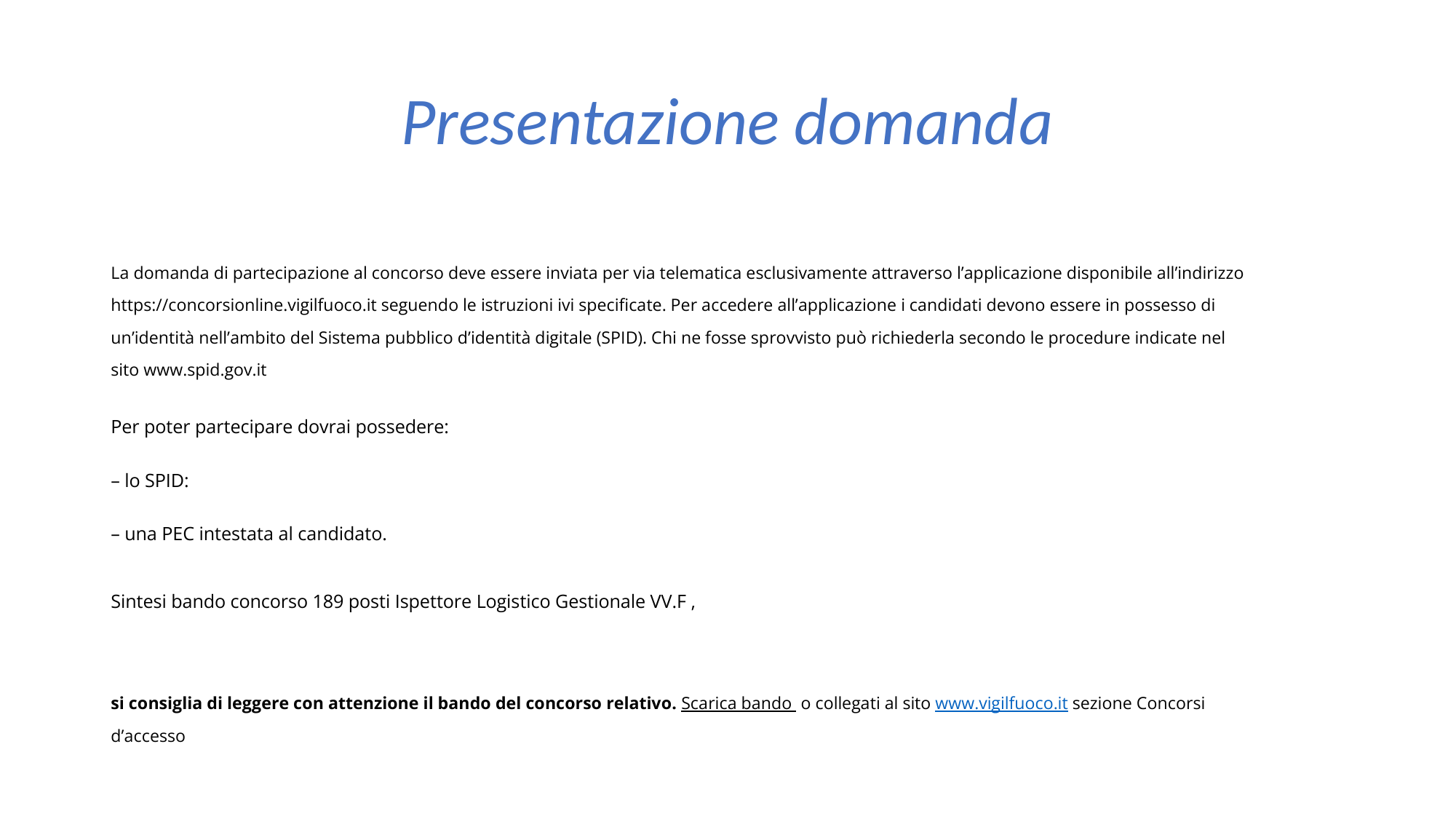

# Presentazione domanda

La domanda di partecipazione al concorso deve essere inviata per via telematica esclusivamente attraverso l’applicazione disponibile all’indirizzo
https://concorsionline.vigilfuoco.it seguendo le istruzioni ivi specificate. Per accedere all’applicazione i candidati devono essere in possesso di
un’identità nell’ambito del Sistema pubblico d’identità digitale (SPID). Chi ne fosse sprovvisto può richiederla secondo le procedure indicate nel
sito www.spid.gov.it
Per poter partecipare dovrai possedere:
– lo SPID:
– una PEC intestata al candidato.

Sintesi bando concorso 189 posti Ispettore Logistico Gestionale VV.F ,

si consiglia di leggere con attenzione il bando del concorso relativo. Scarica bando  o collegati al sito www.vigilfuoco.it sezione Concorsi
d’accesso